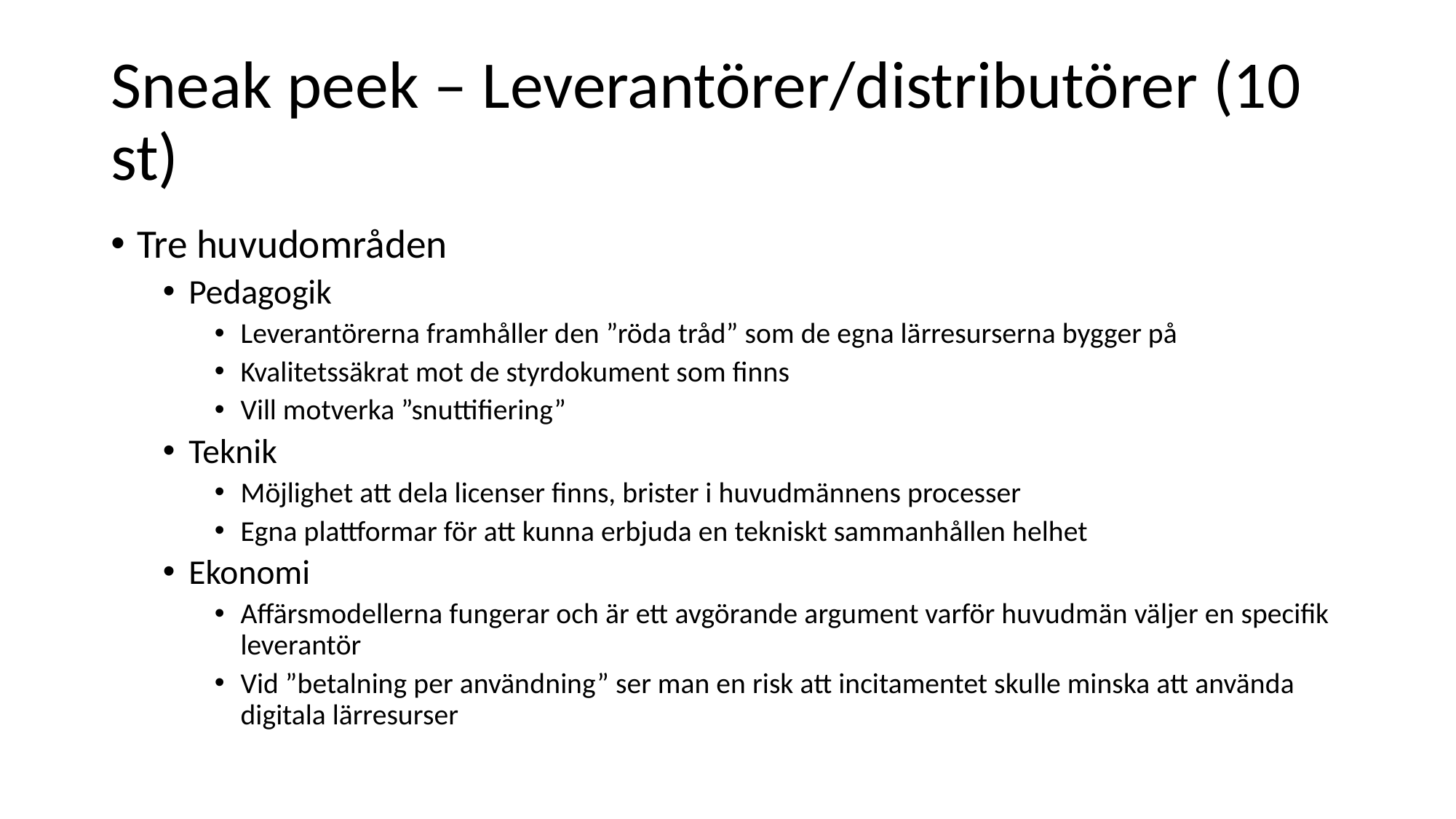

# Sneak peek – Leverantörer/distributörer (10 st)
Tre huvudområden
Pedagogik
Leverantörerna framhåller den ”röda tråd” som de egna lärresurserna bygger på
Kvalitetssäkrat mot de styrdokument som finns
Vill motverka ”snuttifiering”
Teknik
Möjlighet att dela licenser finns, brister i huvudmännens processer
Egna plattformar för att kunna erbjuda en tekniskt sammanhållen helhet
Ekonomi
Affärsmodellerna fungerar och är ett avgörande argument varför huvudmän väljer en specifik leverantör
Vid ”betalning per användning” ser man en risk att incitamentet skulle minska att använda digitala lärresurser